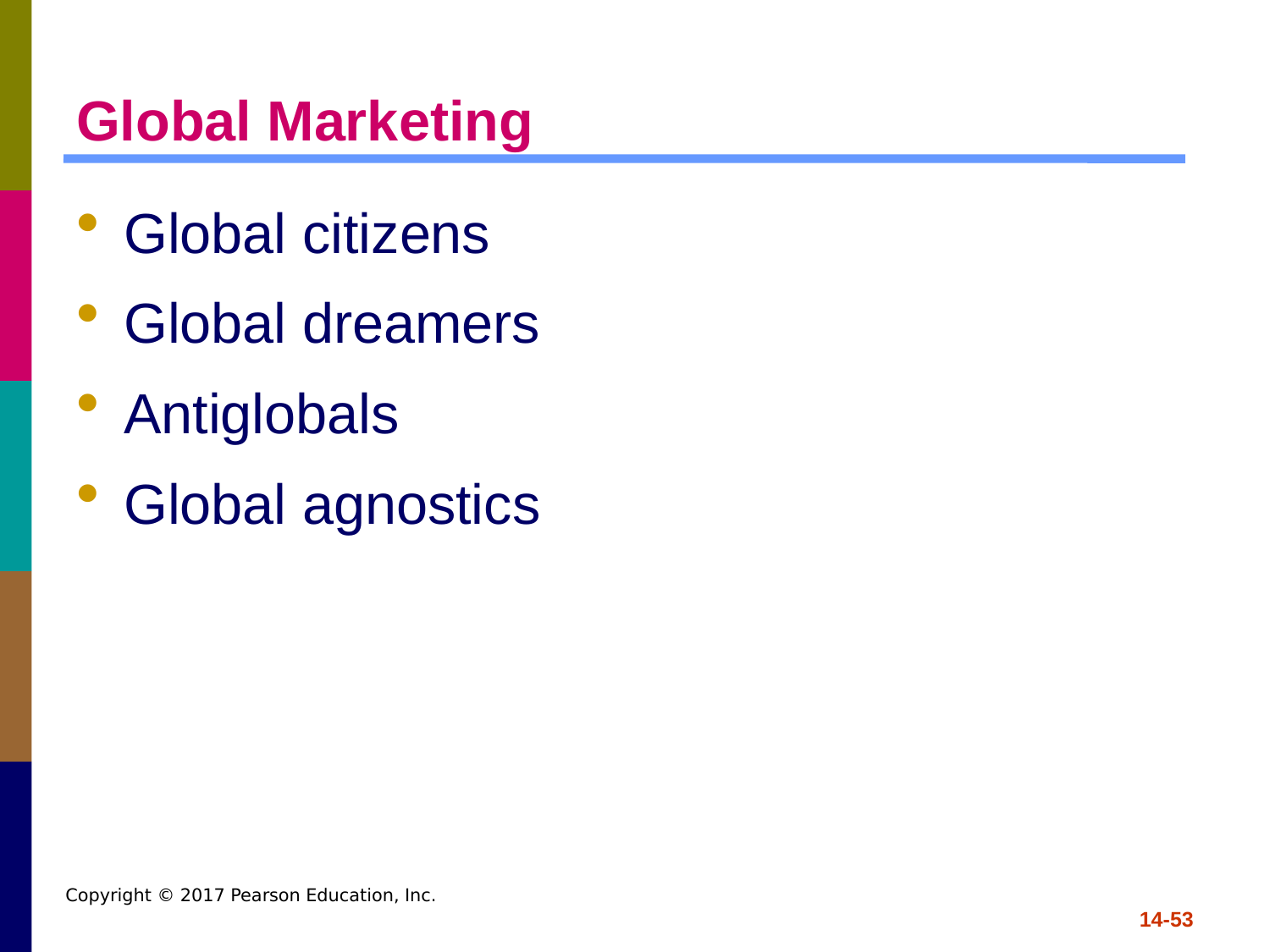

# Global Marketing
Global citizens
Global dreamers
Antiglobals
Global agnostics

Copyright © 2017 Pearson Education, Inc.
14-53